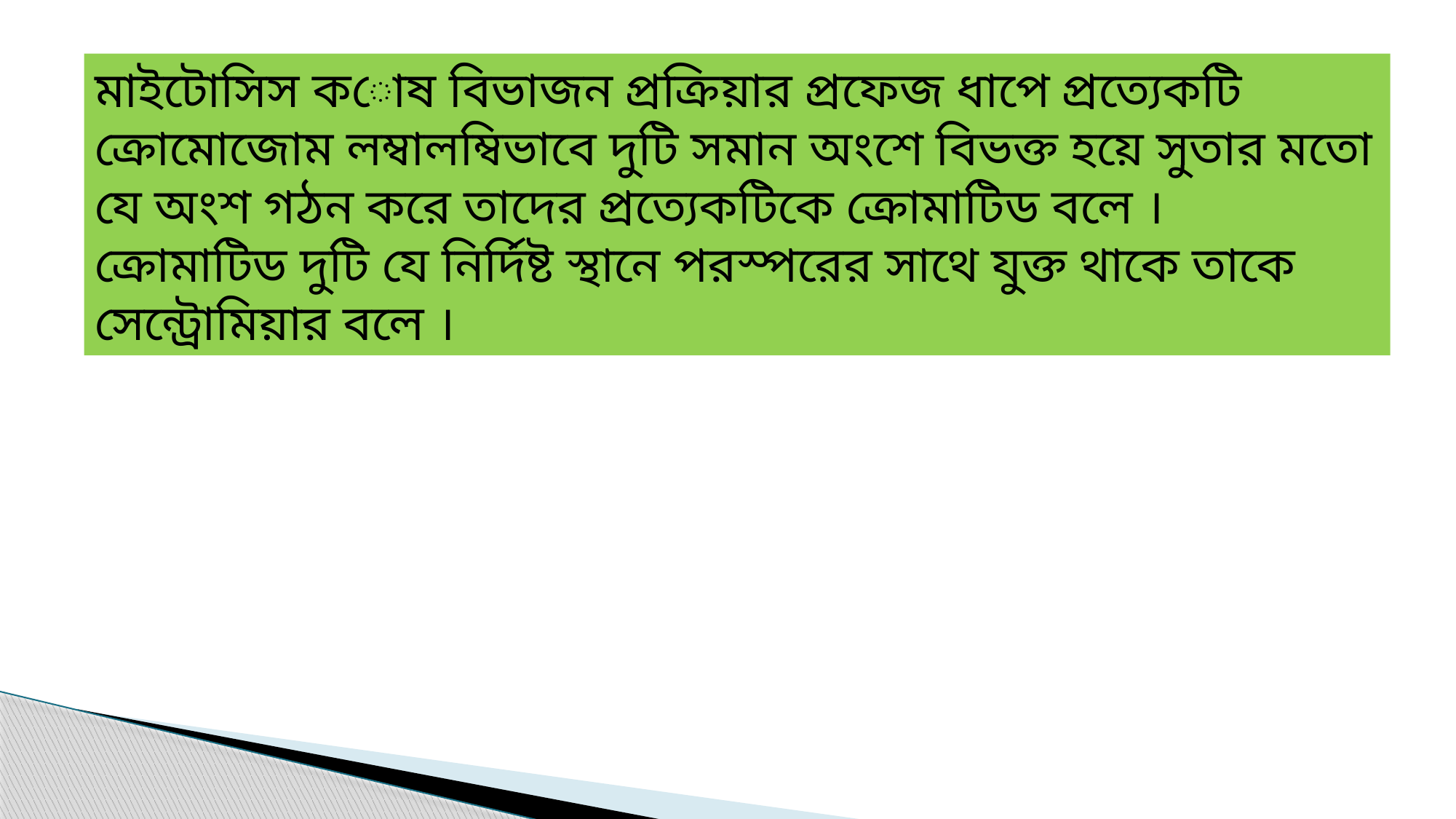

মাইটোসিস কোষ বিভাজন প্রক্রিয়ার প্রফেজ ধাপে প্রত্যেকটি ক্রোমোজোম লম্বালম্বিভাবে দুটি সমান অংশে বিভক্ত হয়ে সুতার মতো যে অংশ গঠন করে তাদের প্রত্যেকটিকে ক্রোমাটিড বলে ।
ক্রোমাটিড দুটি যে নির্দিষ্ট স্থানে পরস্পরের সাথে যুক্ত থাকে তাকে সেন্ট্রোমিয়ার বলে ।